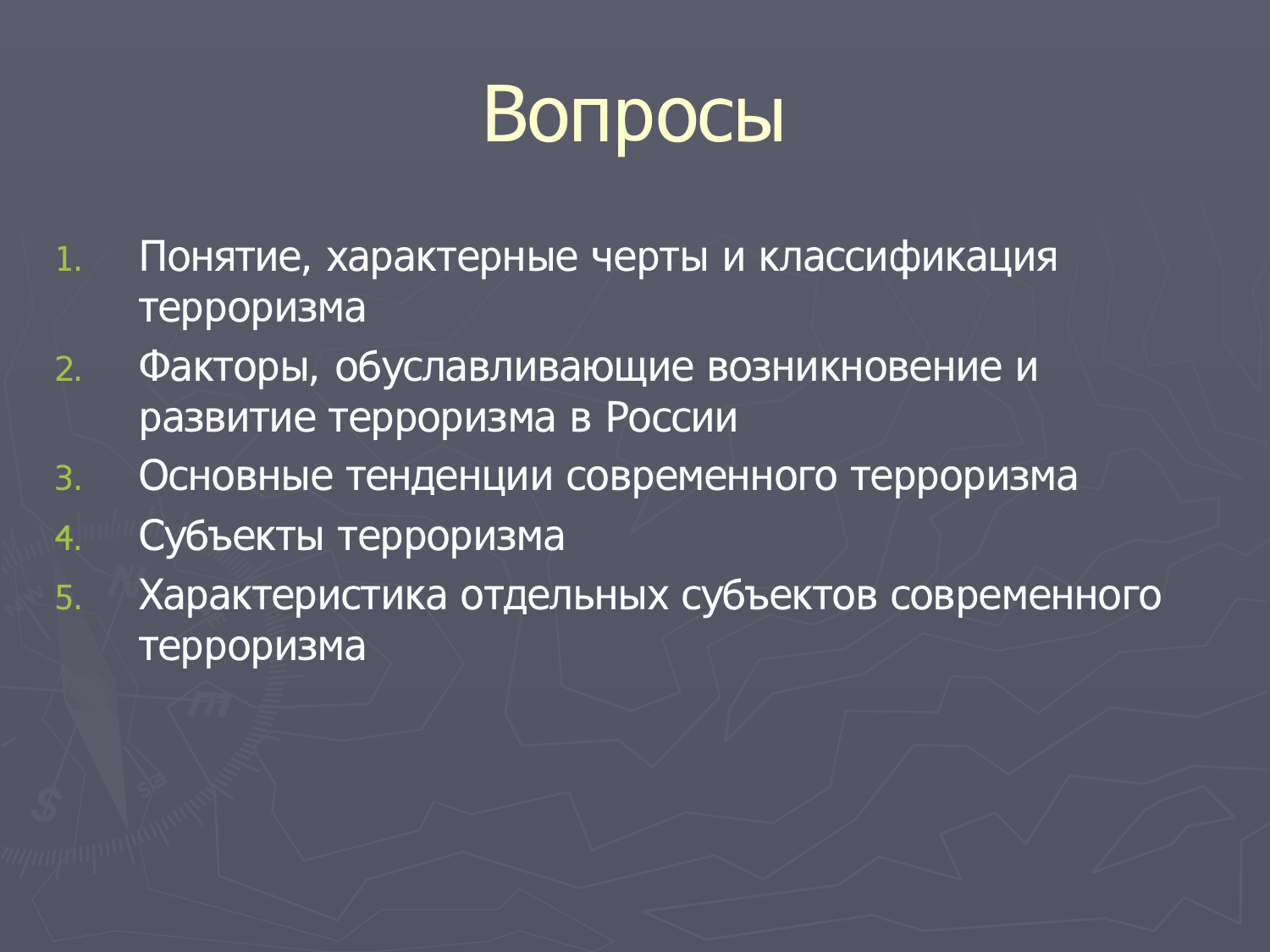

# Вопросы
Понятие, характерные черты и классификация терроризма
Факторы, обуславливающие возникновение и развитие терроризма в России
Основные тенденции современного терроризма
Субъекты терроризма
Характеристика отдельных субъектов современного терроризма